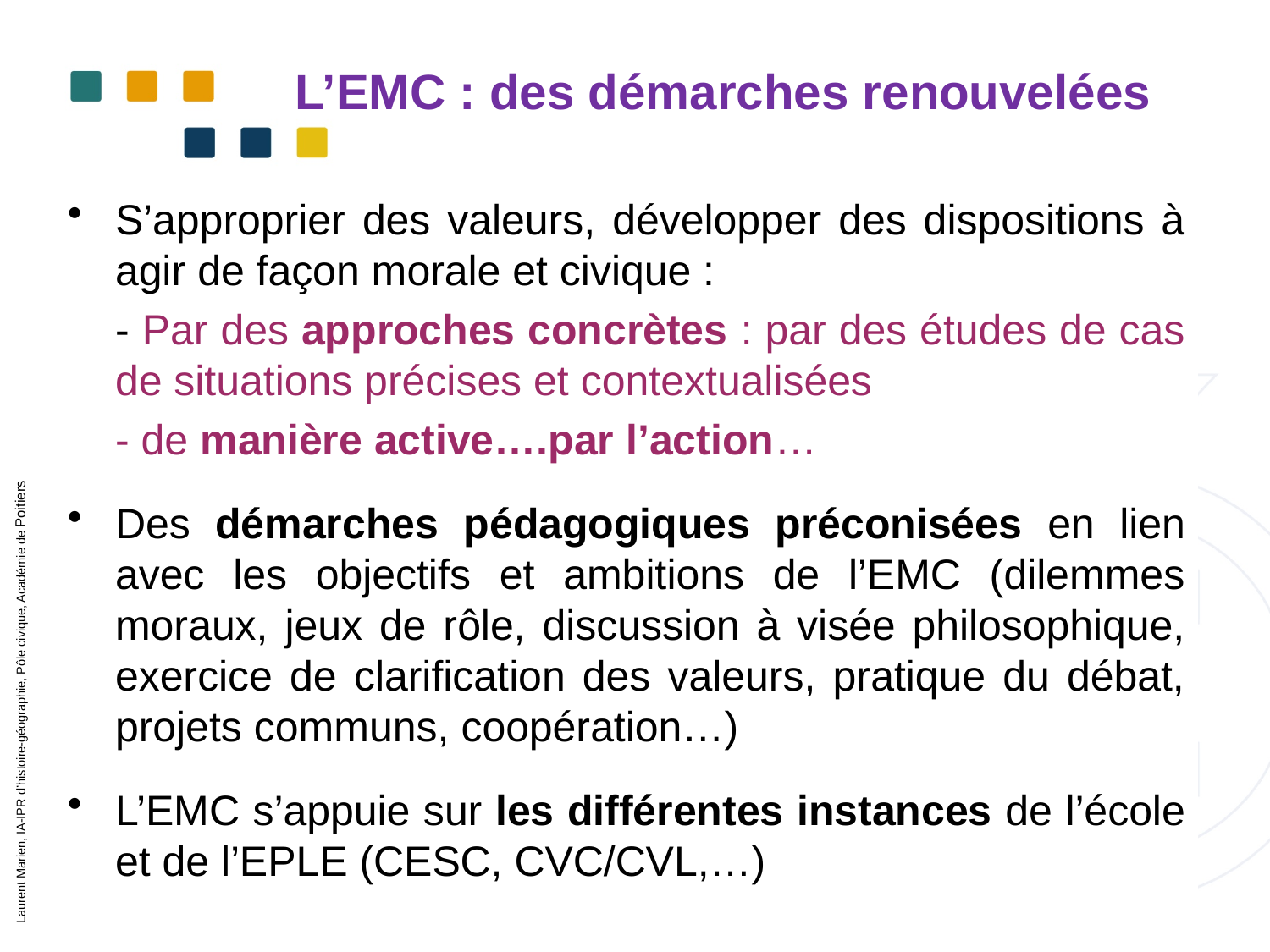

L’EMC : des démarches renouvelées
S’approprier des valeurs, développer des dispositions à agir de façon morale et civique :
	- Par des approches concrètes : par des études de cas de situations précises et contextualisées
	- de manière active….par l’action…

Des démarches pédagogiques préconisées en lien avec les objectifs et ambitions de l’EMC (dilemmes moraux, jeux de rôle, discussion à visée philosophique, exercice de clarification des valeurs, pratique du débat, projets communs, coopération…)

L’EMC s’appuie sur les différentes instances de l’école et de l’EPLE (CESC, CVC/CVL,…)
Laurent Marien, IA-IPR d’histoire-géographie, Pôle civique, Académie de Poitiers